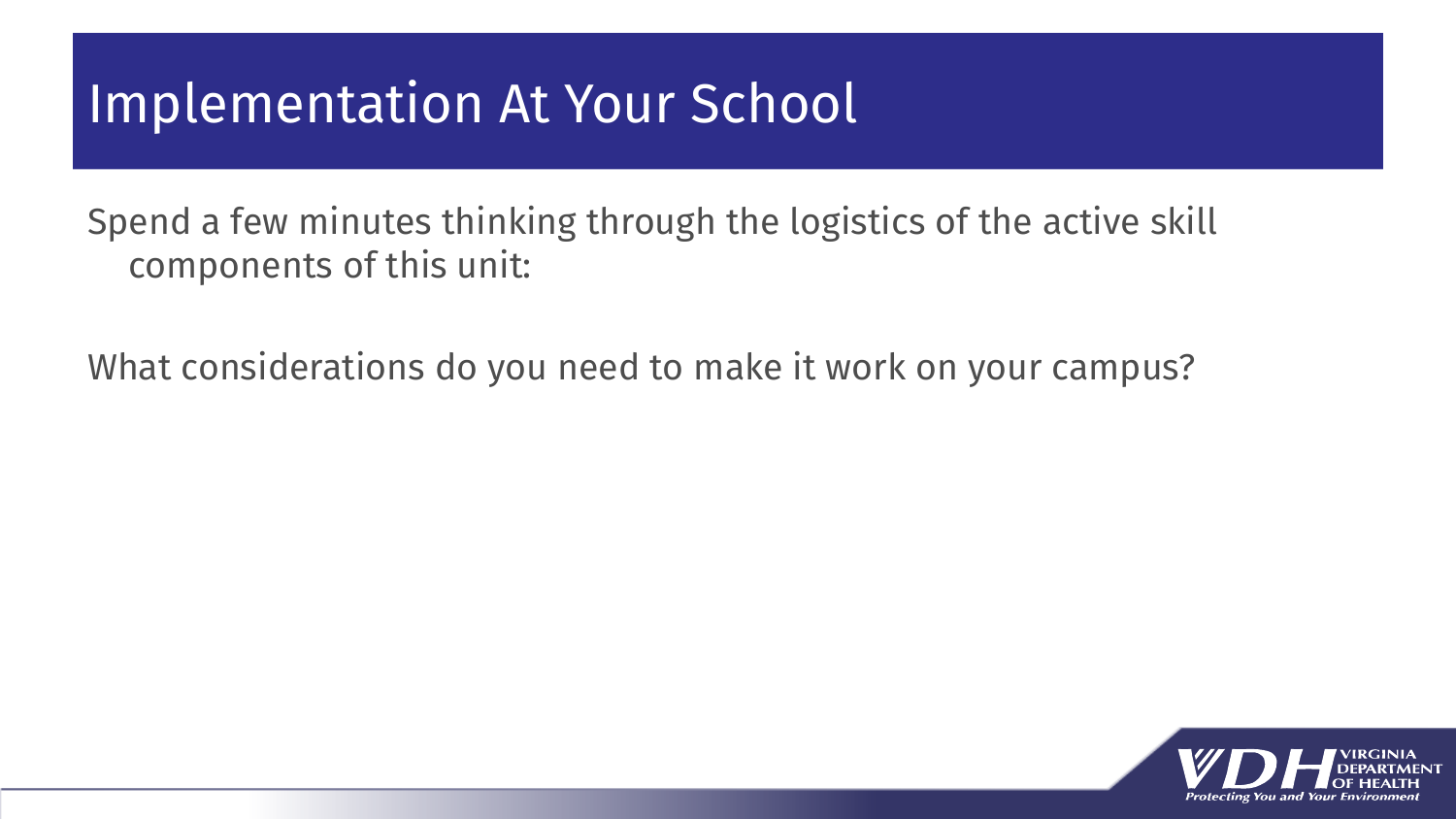

# Implementation At Your School
Spend a few minutes thinking through the logistics of the active skill components of this unit:

What considerations do you need to make it work on your campus?